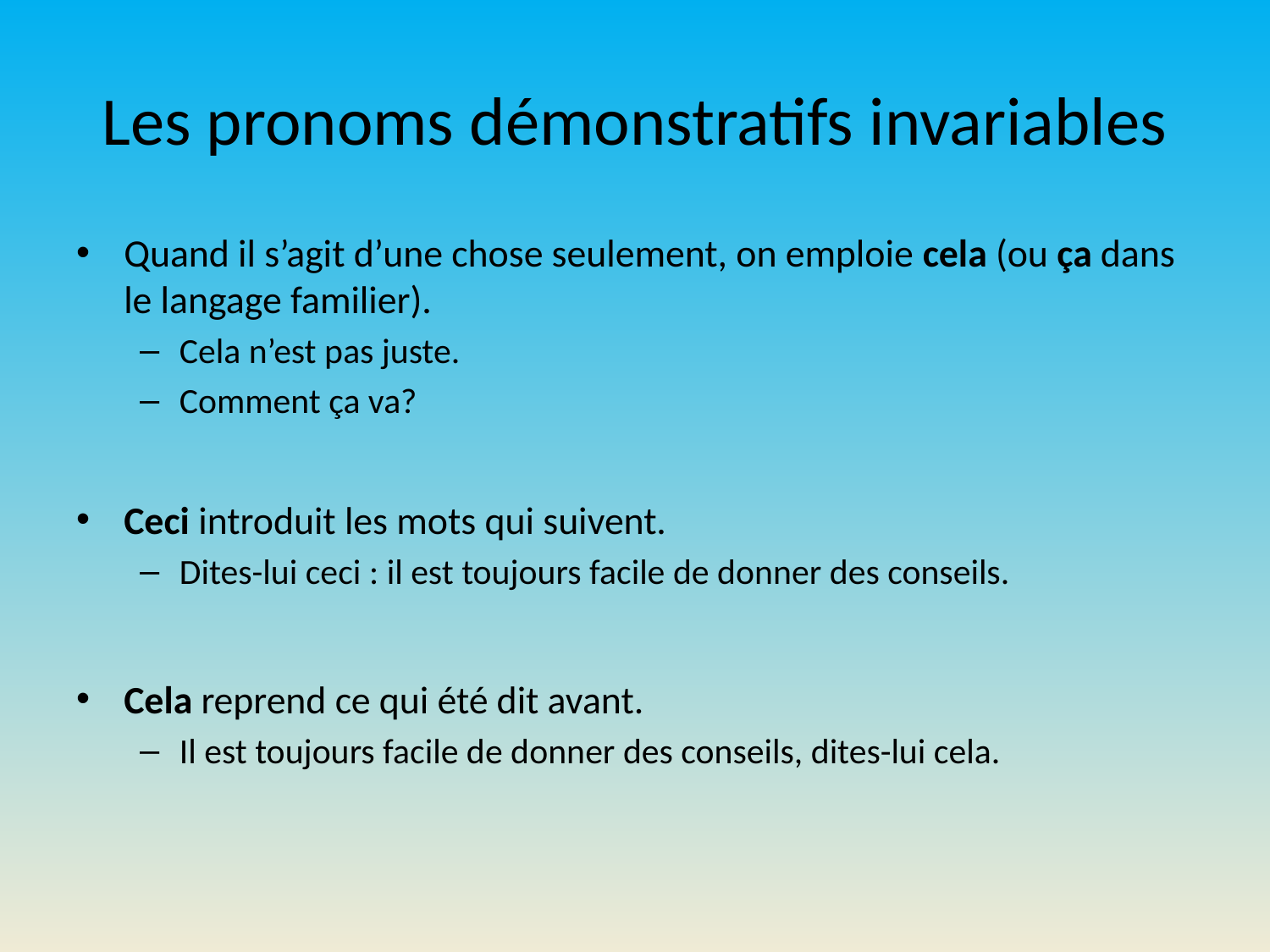

# Les pronoms démonstratifs invariables
Quand il s’agit d’une chose seulement, on emploie cela (ou ça dans le langage familier).
Cela n’est pas juste.
Comment ça va?

Ceci introduit les mots qui suivent.
Dites-lui ceci : il est toujours facile de donner des conseils.

Cela reprend ce qui été dit avant.
Il est toujours facile de donner des conseils, dites-lui cela.